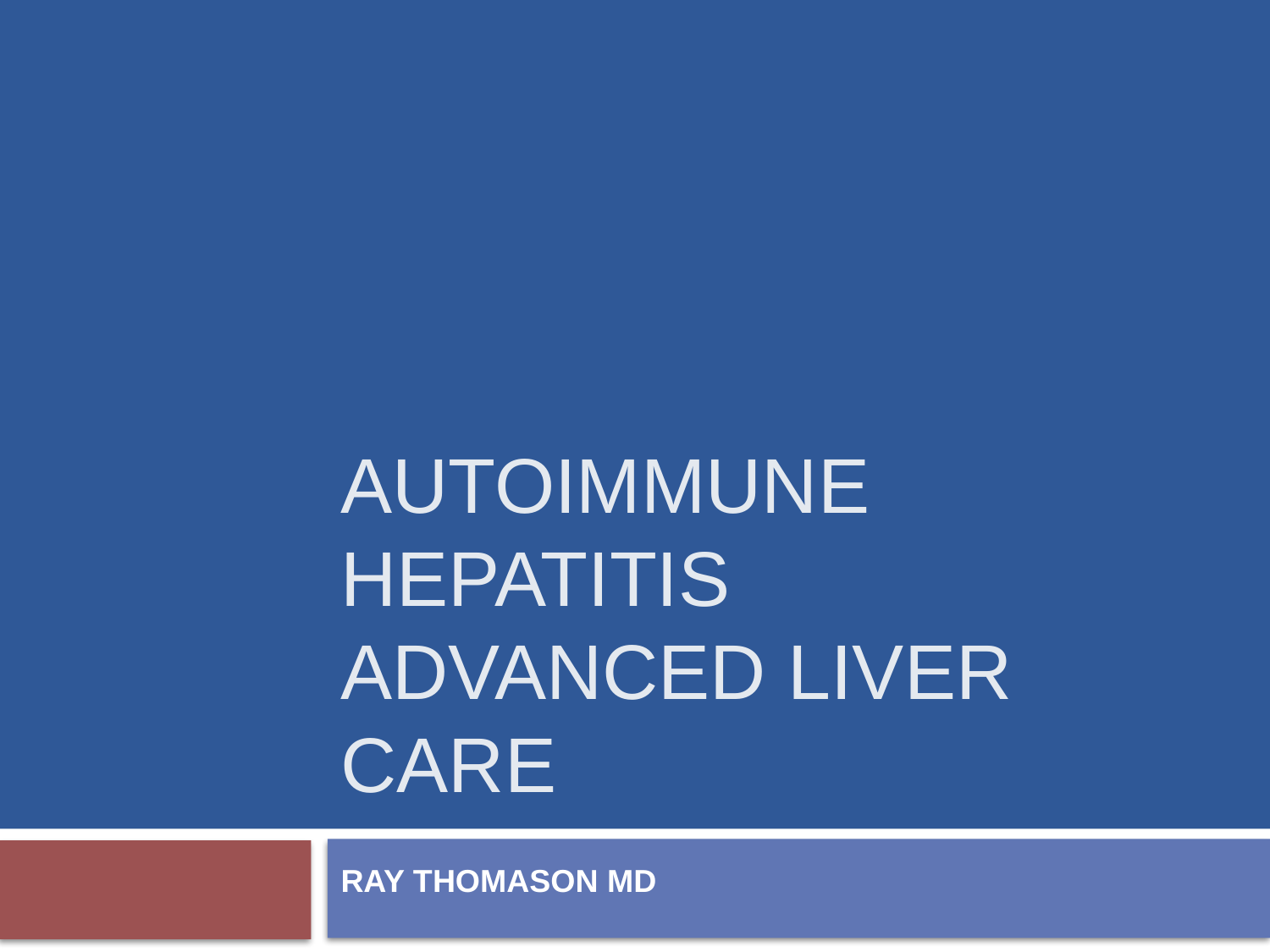

# Autoimmune Hepatitis advanced liver care
RAY THOMASON MD